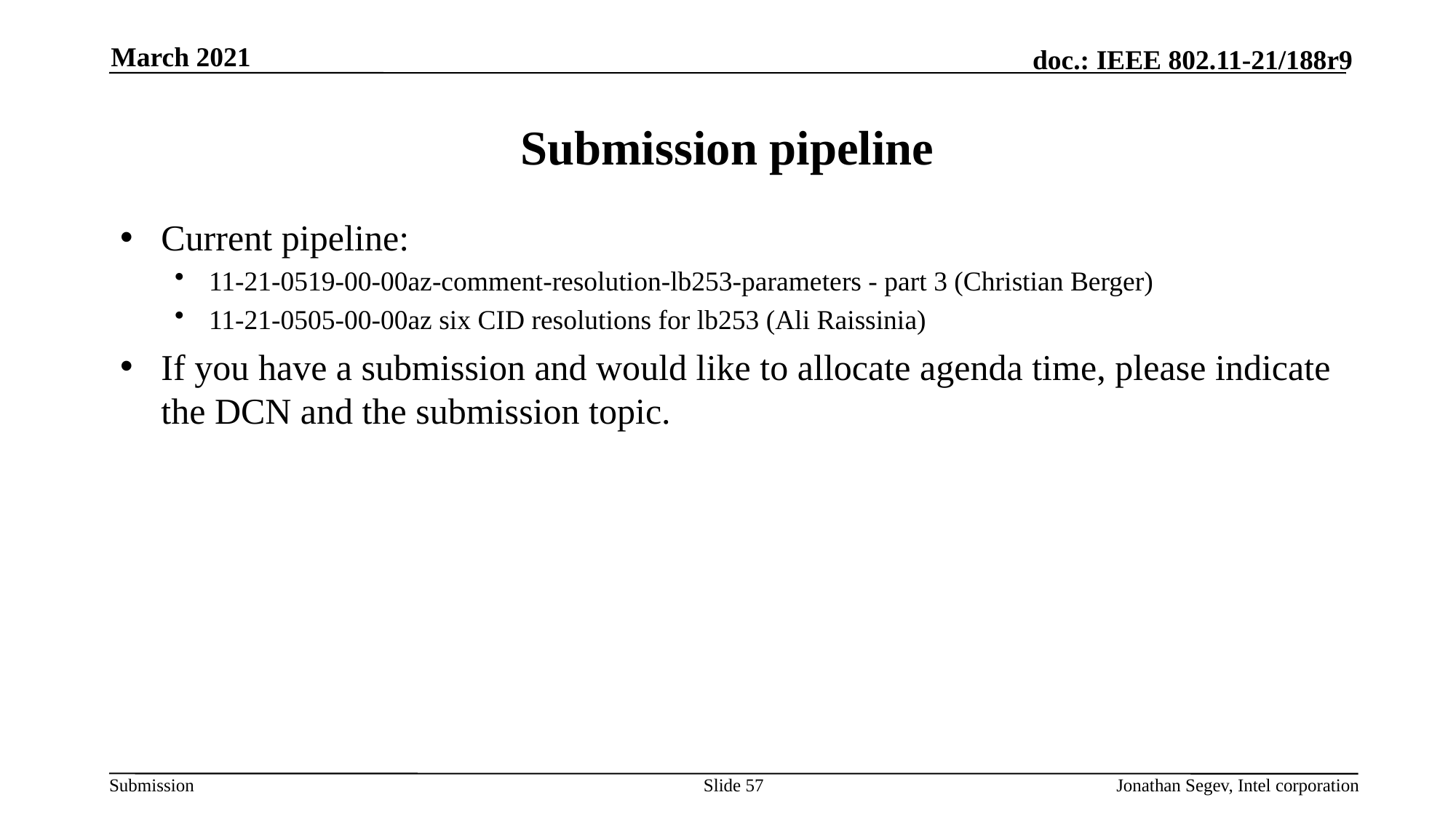

March 2021
# Submission pipeline
Current pipeline:
11-21-0519-00-00az-comment-resolution-lb253-parameters - part 3 (Christian Berger)
11-21-0505-00-00az six CID resolutions for lb253 (Ali Raissinia)
If you have a submission and would like to allocate agenda time, please indicate the DCN and the submission topic.
Slide 57
Jonathan Segev, Intel corporation